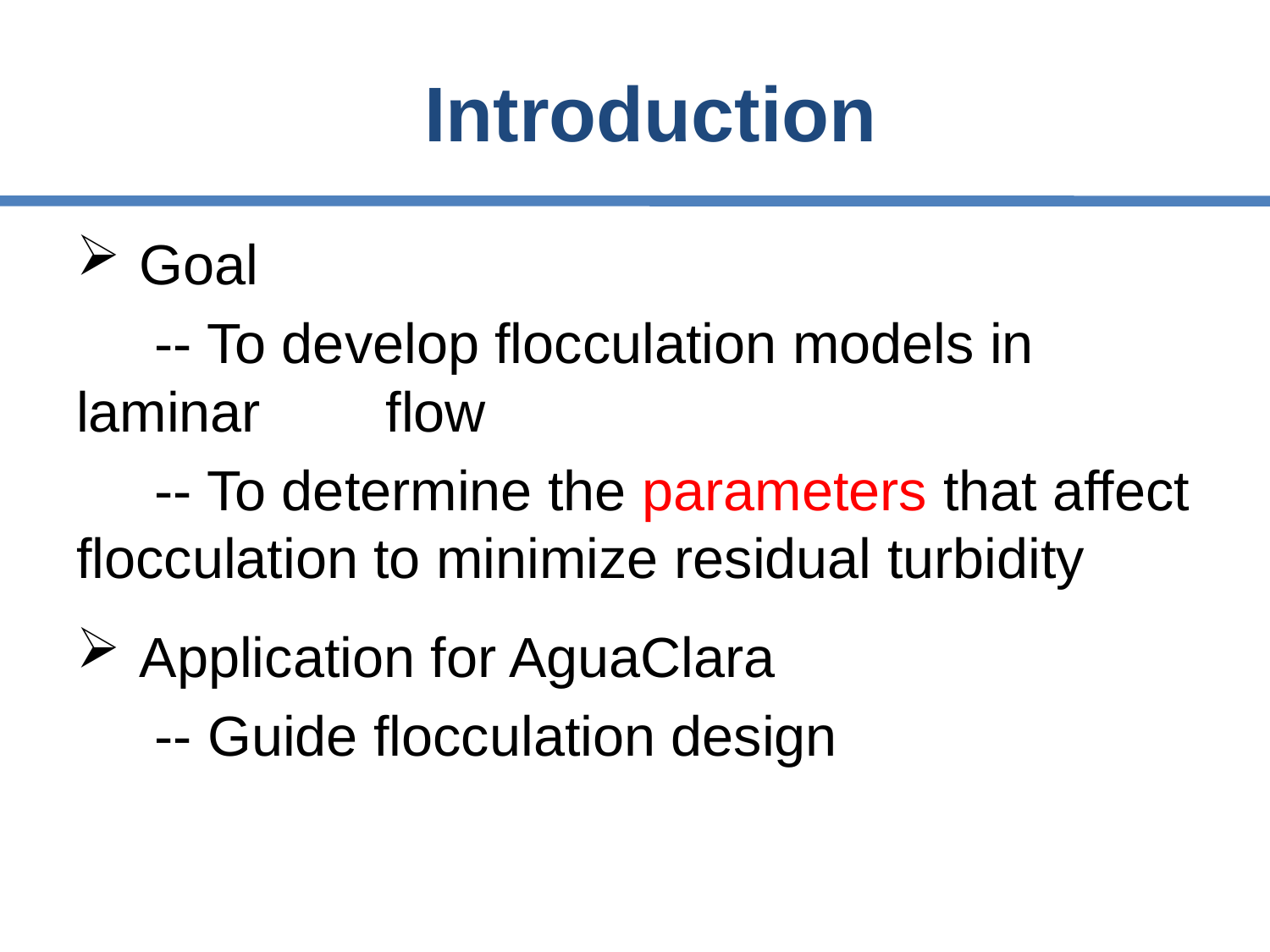

# Introduction
 Goal
     -- To develop flocculation models in laminar        flow
     -- To determine the parameters that affect flocculation to minimize residual turbidity
 Application for AguaClara
     -- Guide flocculation design